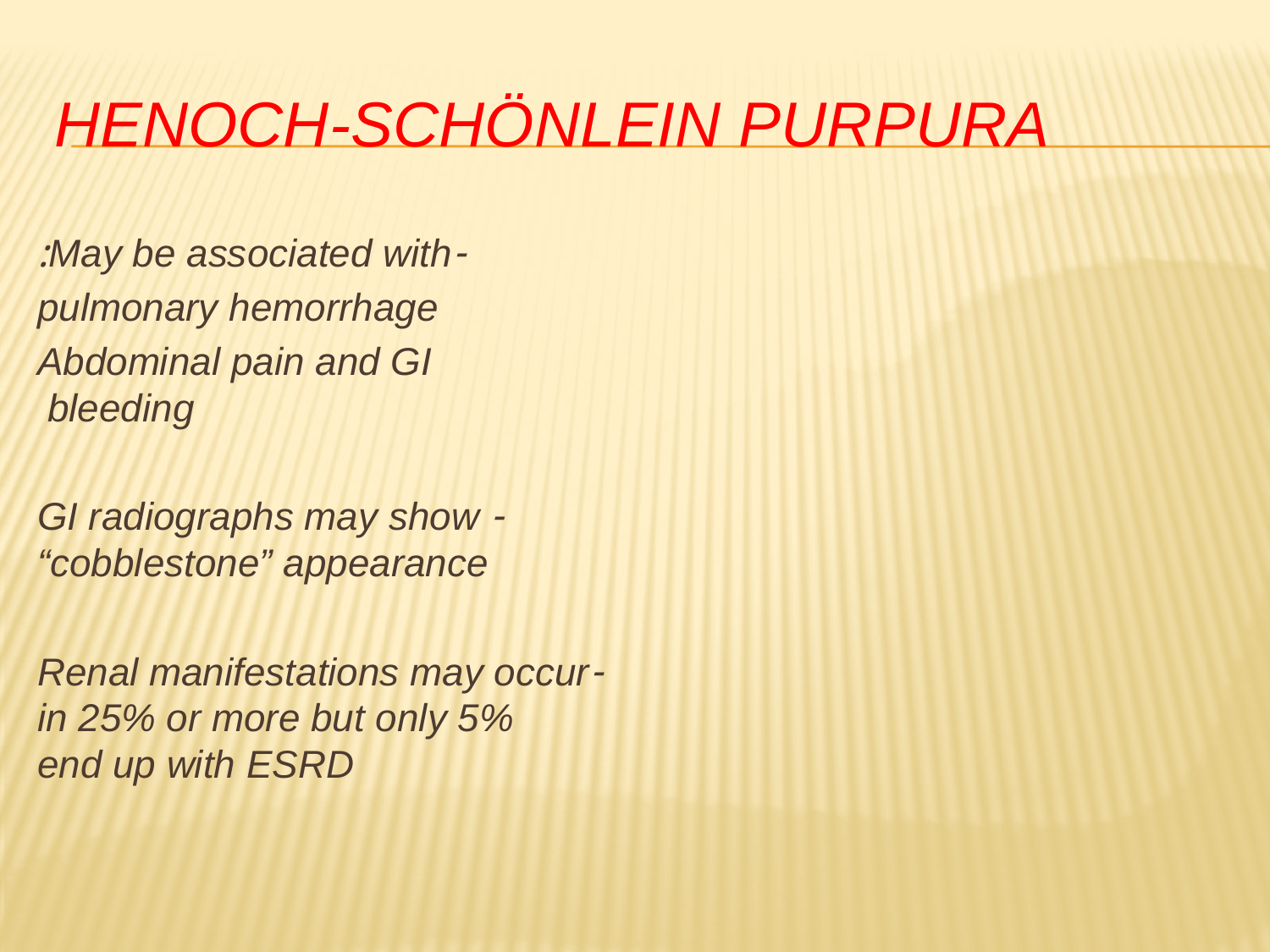

# Henoch-Schönlein purpura
-May be associated with:
    pulmonary hemorrhage
   Abdominal pain and GI bleeding

-GI radiographs may show  “cobblestone” appearance

-Renal manifestations may occur in 25% or more but only 5% end up with ESRD